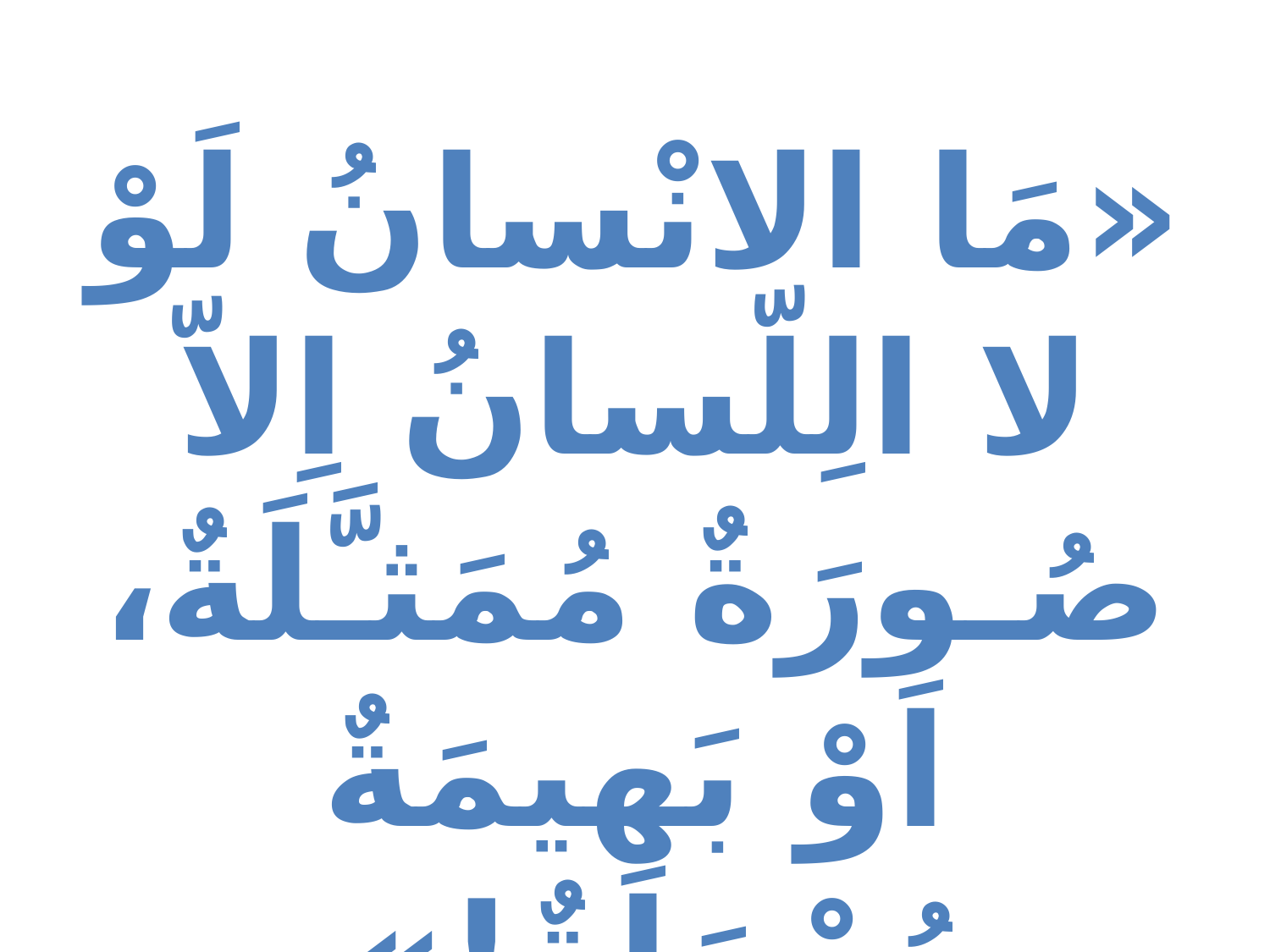

«مَا الانْسانُ لَوْ لا الِلّسانُ اِلاّ صُـورَةٌ مُمَثـَّلَةٌ، اَوْ بَهيمَةٌ مُهْمَلَةٌ!»
اگر زبان نبود، انسان چه بود؟ چيزى جز يك مجسّمه يا حيوان رها شده در بيابان!
                     حضرت علی (ع)